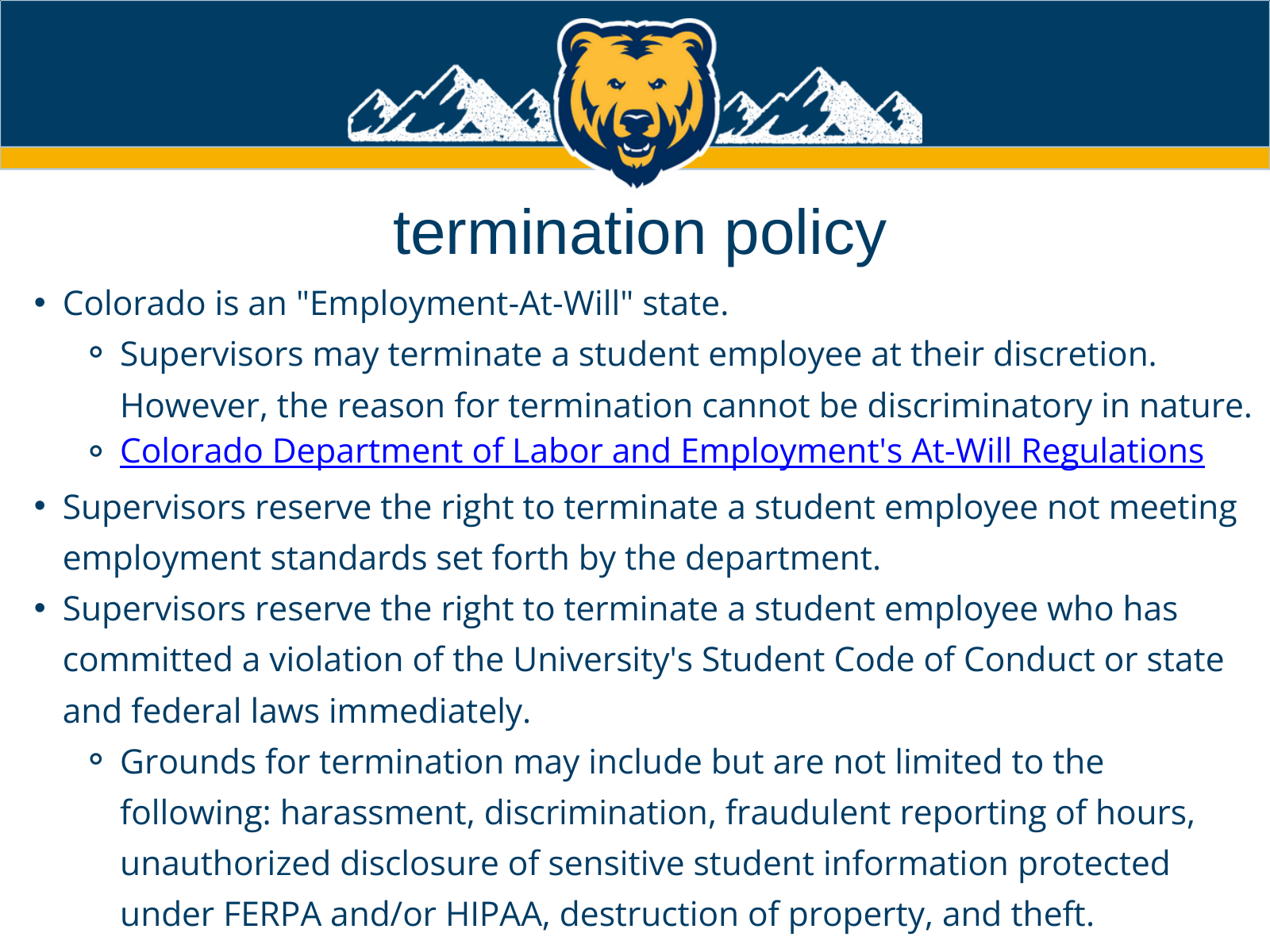

termination policy
Colorado is an "Employment-At-Will" state.
Supervisors may terminate a student employee at their discretion. However, the reason for termination cannot be discriminatory in nature.
Colorado Department of Labor and Employment's At-Will Regulations
Supervisors reserve the right to terminate a student employee not meeting employment standards set forth by the department.
Supervisors reserve the right to terminate a student employee who has committed a violation of the University's Student Code of Conduct or state and federal laws immediately.
Grounds for termination may include but are not limited to the following: harassment, discrimination, fraudulent reporting of hours, unauthorized disclosure of sensitive student information protected under FERPA and/or HIPAA, destruction of property, and theft.